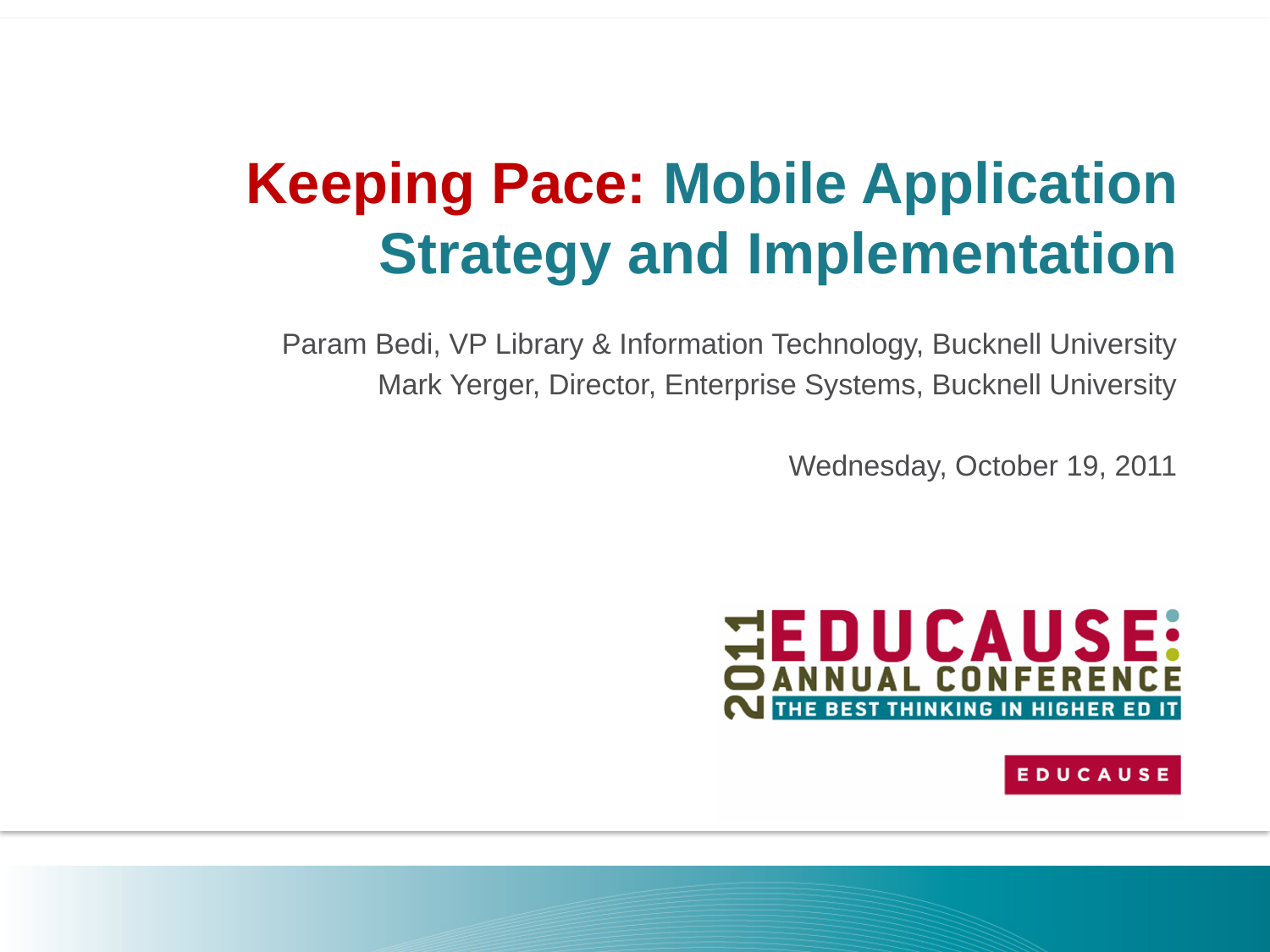

# Keeping Pace: Mobile Application Strategy and Implementation

Param Bedi, VP Library & Information Technology, Bucknell University
Mark Yerger, Director, Enterprise Systems, Bucknell University

Wednesday, October 19, 2011